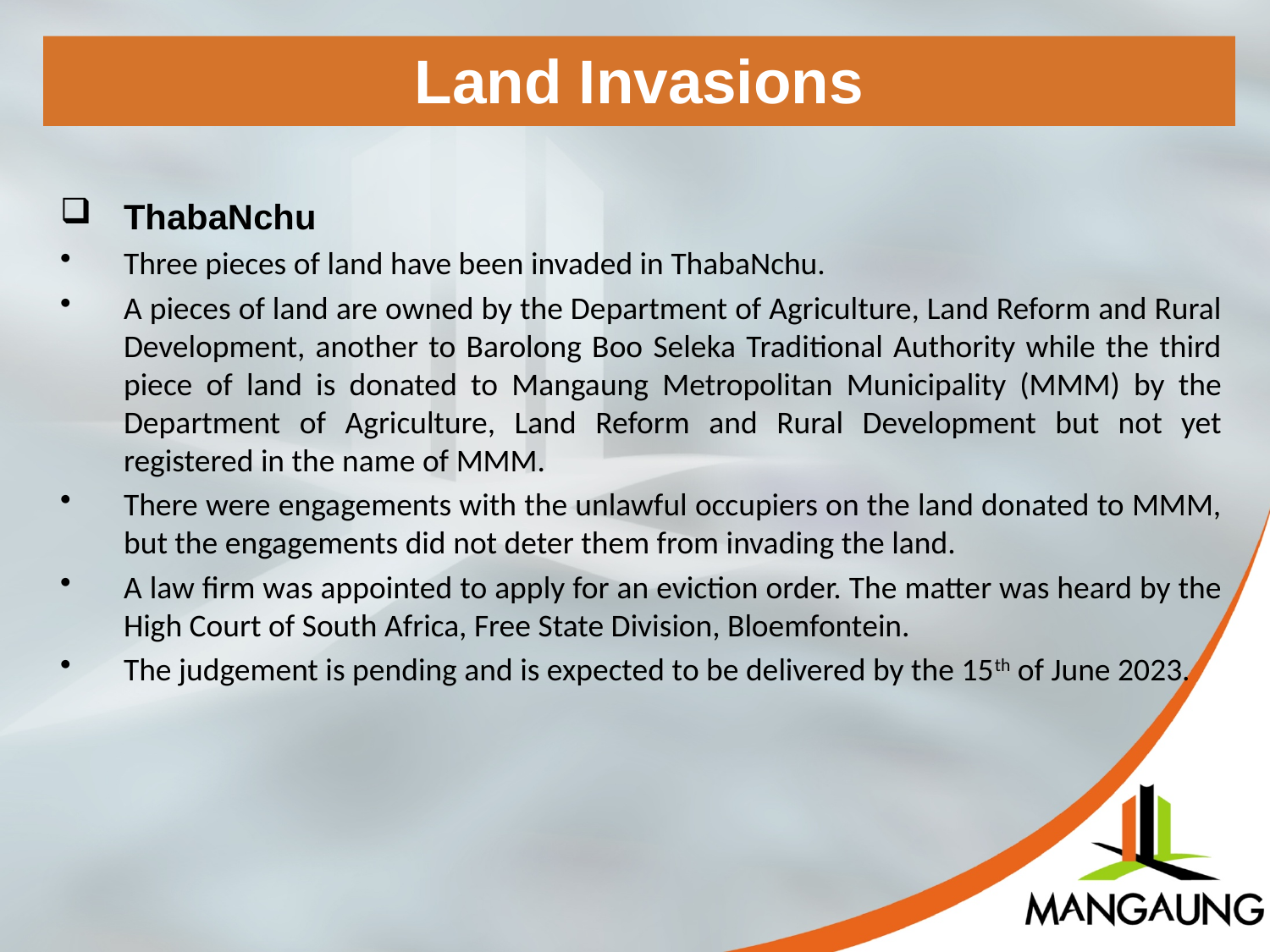

Land Invasions
ThabaNchu
Three pieces of land have been invaded in ThabaNchu.
A pieces of land are owned by the Department of Agriculture, Land Reform and Rural Development, another to Barolong Boo Seleka Traditional Authority while the third piece of land is donated to Mangaung Metropolitan Municipality (MMM) by the Department of Agriculture, Land Reform and Rural Development but not yet registered in the name of MMM.
There were engagements with the unlawful occupiers on the land donated to MMM, but the engagements did not deter them from invading the land.
A law firm was appointed to apply for an eviction order. The matter was heard by the High Court of South Africa, Free State Division, Bloemfontein.
The judgement is pending and is expected to be delivered by the 15th of June 2023.